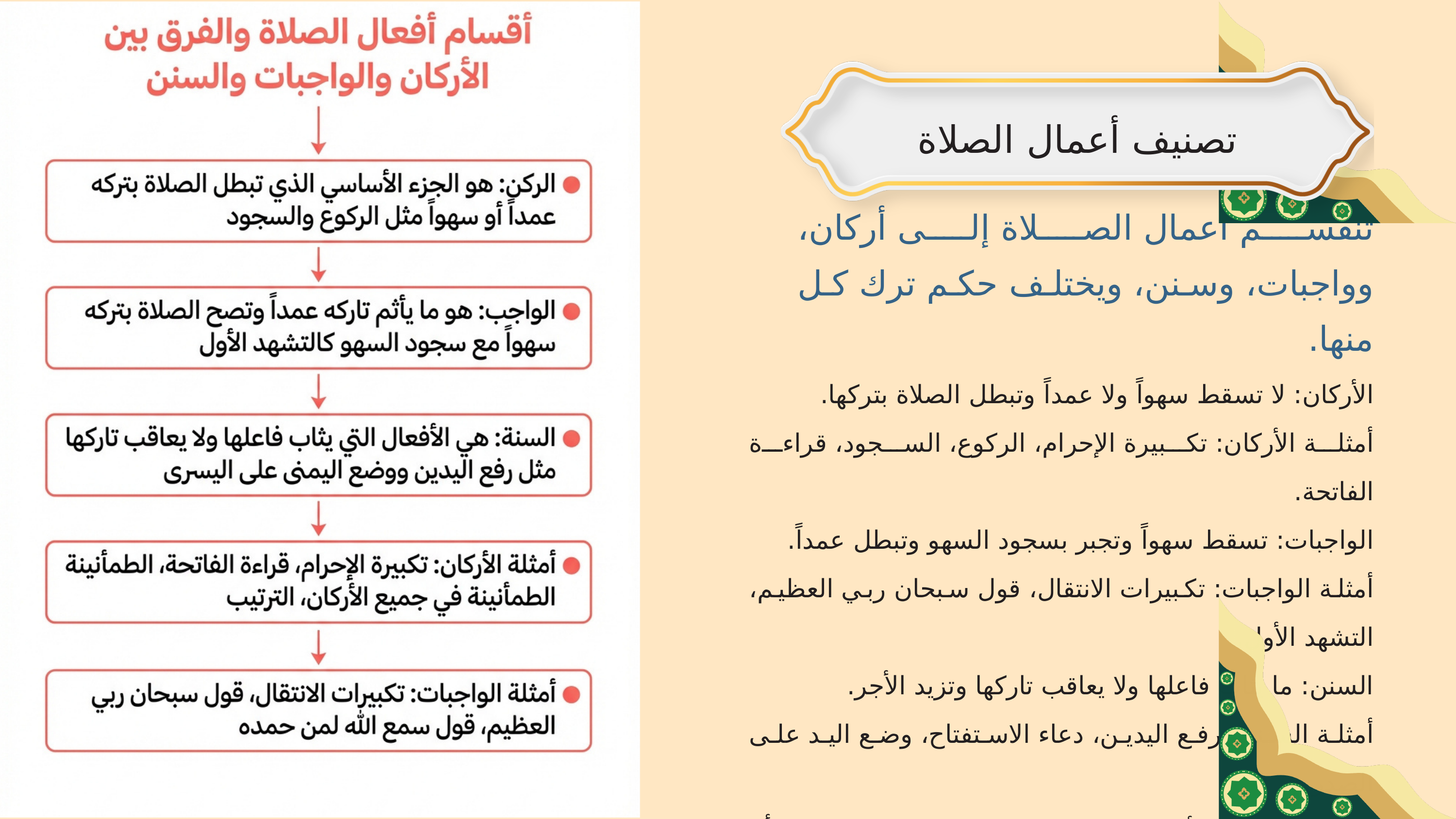

‏تصنيف أعمال الصلاة

تنقسم أعمال الصلاة إلى أركان، وواجبات، وسنن، ويختلف حكم ترك كل منها.
الأركان: لا تسقط سهواً ولا عمداً وتبطل الصلاة بتركها.
أمثلة الأركان: تكبيرة الإحرام، الركوع، السجود، قراءة الفاتحة.
الواجبات: تسقط سهواً وتجبر بسجود السهو وتبطل عمداً.
أمثلة الواجبات: تكبيرات الانتقال، قول سبحان ربي العظيم، التشهد الأول.
السنن: ما يثاب فاعلها ولا يعاقب تاركها وتزيد الأجر.
أمثلة السنن: رفع اليدين، دعاء الاستفتاح، وضع اليد على الصدر.
التمييز بين هذه الأقسام ضروري لمعرفة كيفية إصلاح الخطأ.